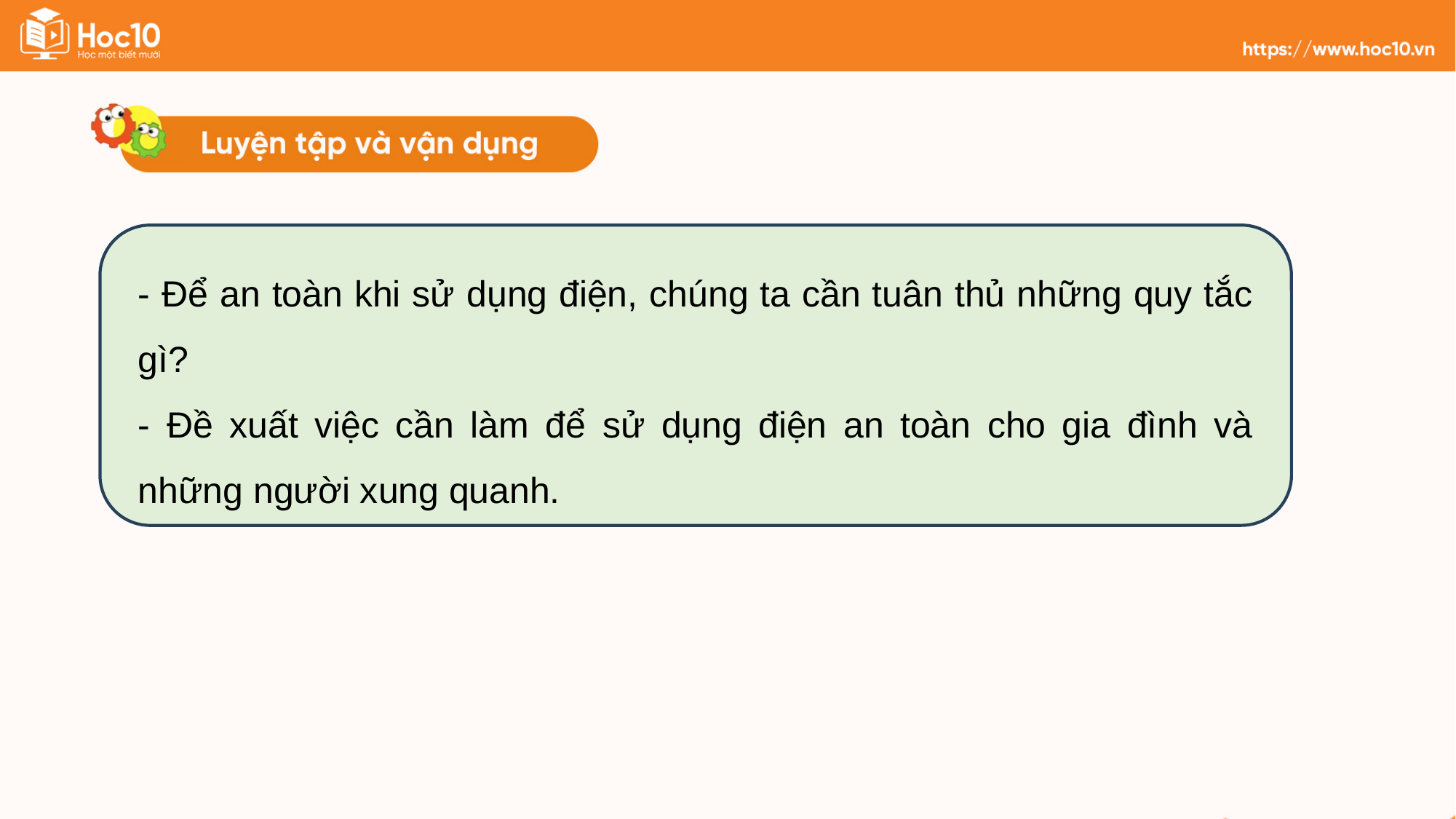

- Để an toàn khi sử dụng điện, chúng ta cần tuân thủ những quy tắc gì?
- Đề xuất việc cần làm để sử dụng điện an toàn cho gia đình và những người xung quanh.